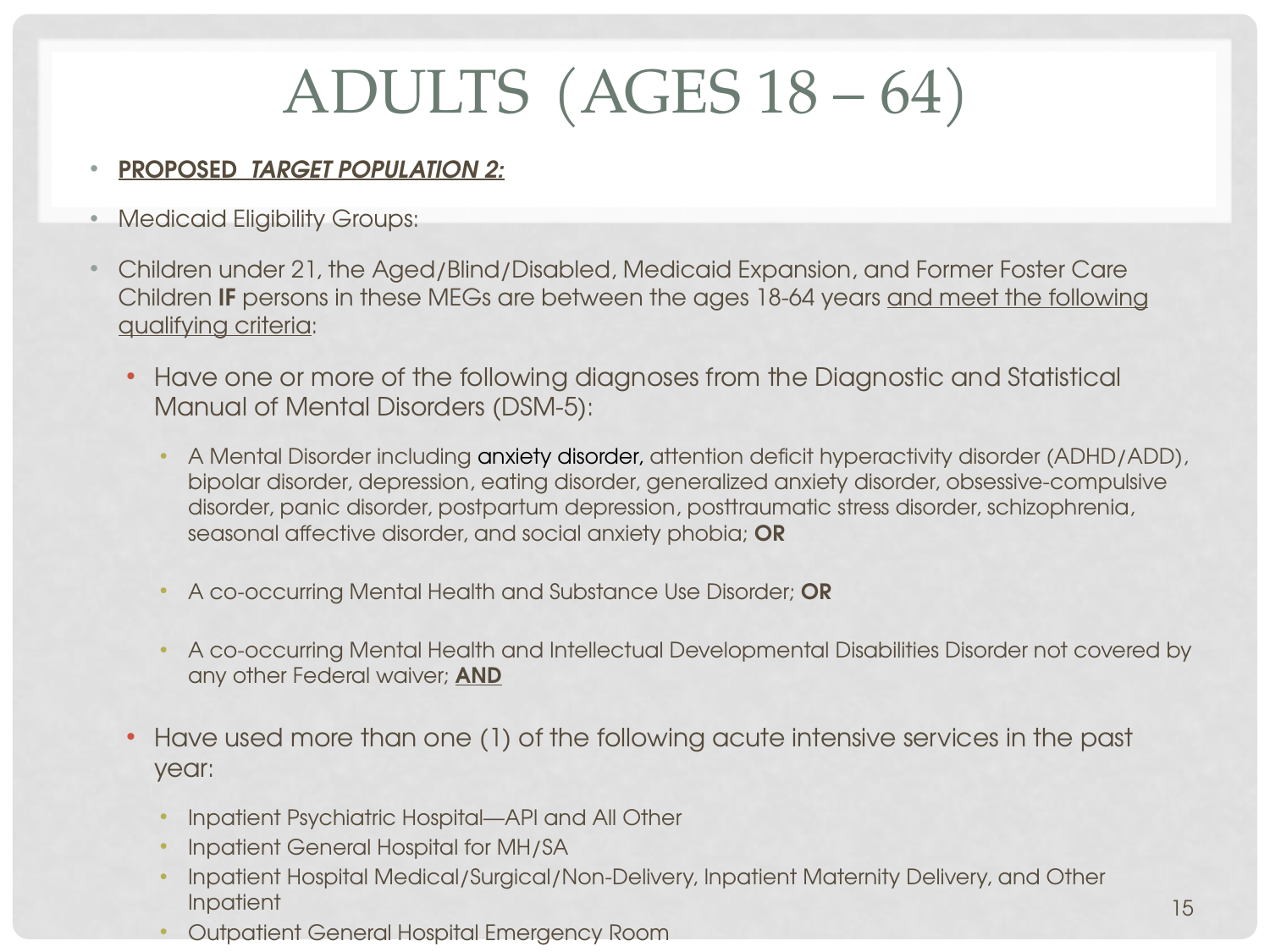

# ADULTS	 (Ages 18 – 64)
PROPOSED  TARGET POPULATION 2:

Medicaid Eligibility Groups:

Children under 21, the Aged/Blind/Disabled, Medicaid Expansion, and Former Foster Care Children IF persons in these MEGs are between the ages 18-64 years and meet the following qualifying criteria:

Have one or more of the following diagnoses from the Diagnostic and Statistical Manual of Mental Disorders (DSM-5):

A Mental Disorder including anxiety disorder, attention deficit hyperactivity disorder (ADHD/ADD), bipolar disorder, depression, eating disorder, generalized anxiety disorder, obsessive-compulsive disorder, panic disorder, postpartum depression, posttraumatic stress disorder, schizophrenia, seasonal affective disorder, and social anxiety phobia; OR

A co-occurring Mental Health and Substance Use Disorder; OR

A co-occurring Mental Health and Intellectual Developmental Disabilities Disorder not covered by any other Federal waiver; AND

Have used more than one (1) of the following acute intensive services in the past year:

Inpatient Psychiatric Hospital—API and All Other
Inpatient General Hospital for MH/SA
Inpatient Hospital Medical/Surgical/Non-Delivery, Inpatient Maternity Delivery, and Other Inpatient
Outpatient General Hospital Emergency Room
15